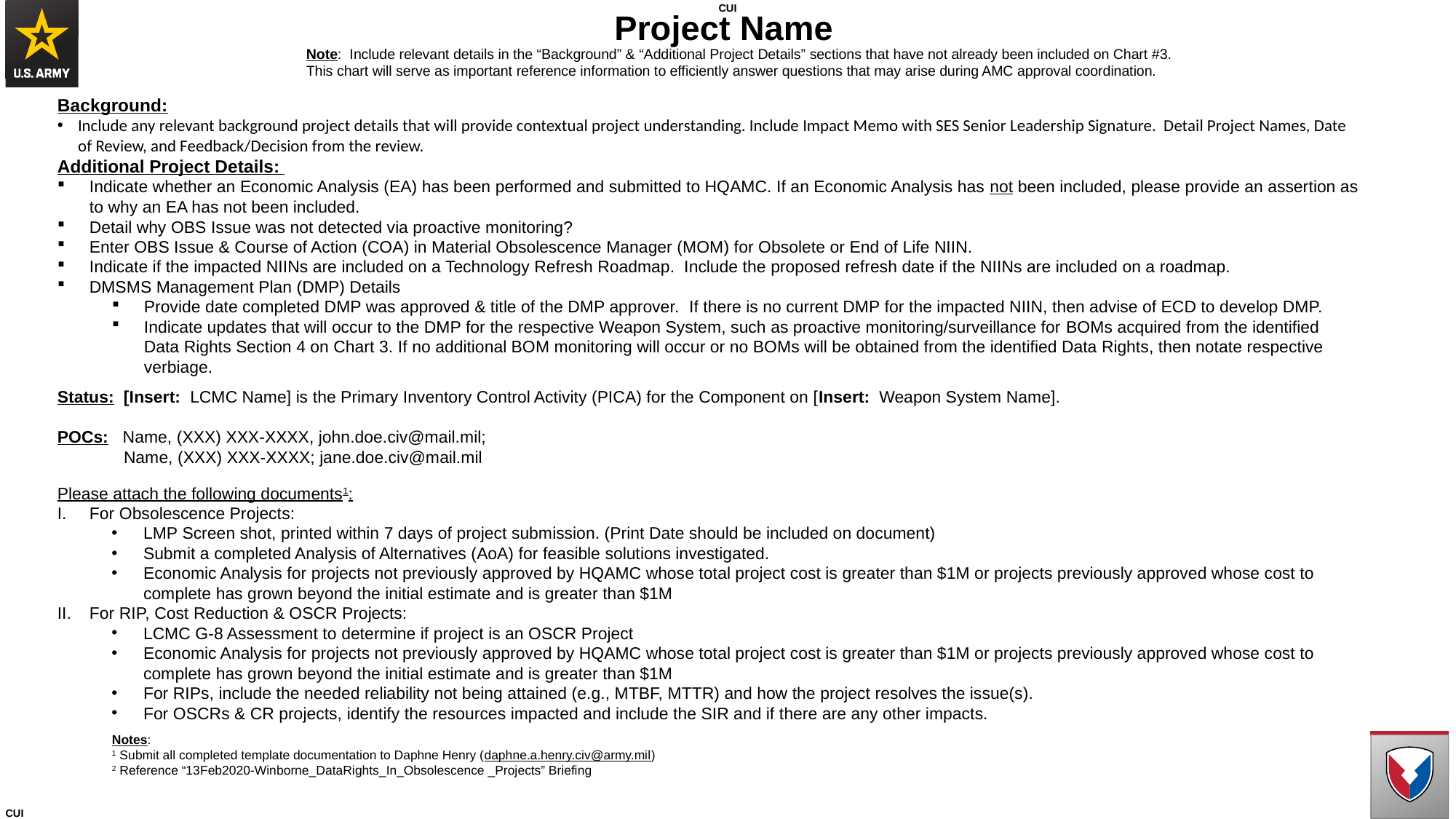

# Project Name
Note:  Include relevant details in the “Background” & “Additional Project Details” sections that have not already been included on Chart #3.
This chart will serve as important reference information to efficiently answer questions that may arise during AMC approval coordination.
Background:
Include any relevant background project details that will provide contextual project understanding. Include Impact Memo with SES Senior Leadership Signature.  Detail Project Names, Date of Review, and Feedback/Decision from the review.
Additional Project Details:
Indicate whether an Economic Analysis (EA) has been performed and submitted to HQAMC. If an Economic Analysis has not been included, please provide an assertion as to why an EA has not been included.
Detail why OBS Issue was not detected via proactive monitoring?
Enter OBS Issue & Course of Action (COA) in Material Obsolescence Manager (MOM) for Obsolete or End of Life NIIN.
Indicate if the impacted NIINs are included on a Technology Refresh Roadmap.  Include the proposed refresh date if the NIINs are included on a roadmap.
DMSMS Management Plan (DMP) Details
Provide date completed DMP was approved & title of the DMP approver.  If there is no current DMP for the impacted NIIN, then advise of ECD to develop DMP.
Indicate updates that will occur to the DMP for the respective Weapon System, such as proactive monitoring/surveillance for BOMs acquired from the identified Data Rights Section 4 on Chart 3. If no additional BOM monitoring will occur or no BOMs will be obtained from the identified Data Rights, then notate respective verbiage.

Status:  [Insert:  LCMC Name] is the Primary Inventory Control Activity (PICA) for the Component on [Insert:  Weapon System Name].

POCs:   Name, (XXX) XXX-XXXX, john.doe.civ@mail.mil;
              Name, (XXX) XXX-XXXX; jane.doe.civ@mail.mil

Please attach the following documents1:
For Obsolescence Projects:
LMP Screen shot, printed within 7 days of project submission. (Print Date should be included on document)
Submit a completed Analysis of Alternatives (AoA) for feasible solutions investigated.
Economic Analysis for projects not previously approved by HQAMC whose total project cost is greater than $1M or projects previously approved whose cost to complete has grown beyond the initial estimate and is greater than $1M
For RIP, Cost Reduction & OSCR Projects:
LCMC G-8 Assessment to determine if project is an OSCR Project
Economic Analysis for projects not previously approved by HQAMC whose total project cost is greater than $1M or projects previously approved whose cost to complete has grown beyond the initial estimate and is greater than $1M
For RIPs, include the needed reliability not being attained (e.g., MTBF, MTTR) and how the project resolves the issue(s).
For OSCRs & CR projects, identify the resources impacted and include the SIR and if there are any other impacts.

Notes:
1 Submit all completed template documentation to Daphne Henry (daphne.a.henry.civ@army.mil)
2 Reference “13Feb2020-Winborne_DataRights_In_Obsolescence _Projects” Briefing